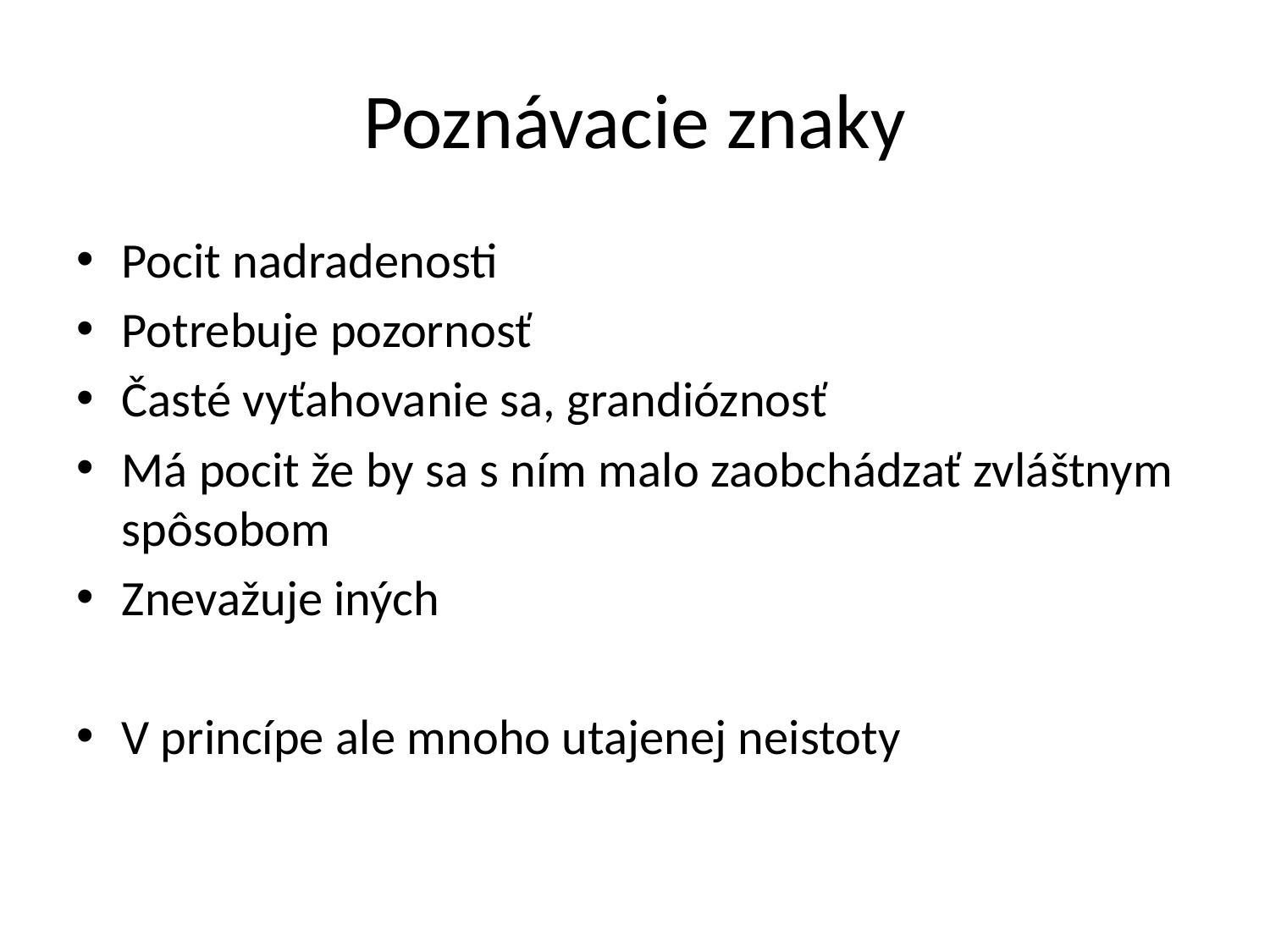

# Poznávacie znaky
Pocit nadradenosti
Potrebuje pozornosť
Časté vyťahovanie sa, grandióznosť
Má pocit že by sa s ním malo zaobchádzať zvláštnym spôsobom
Znevažuje iných

V princípe ale mnoho utajenej neistoty